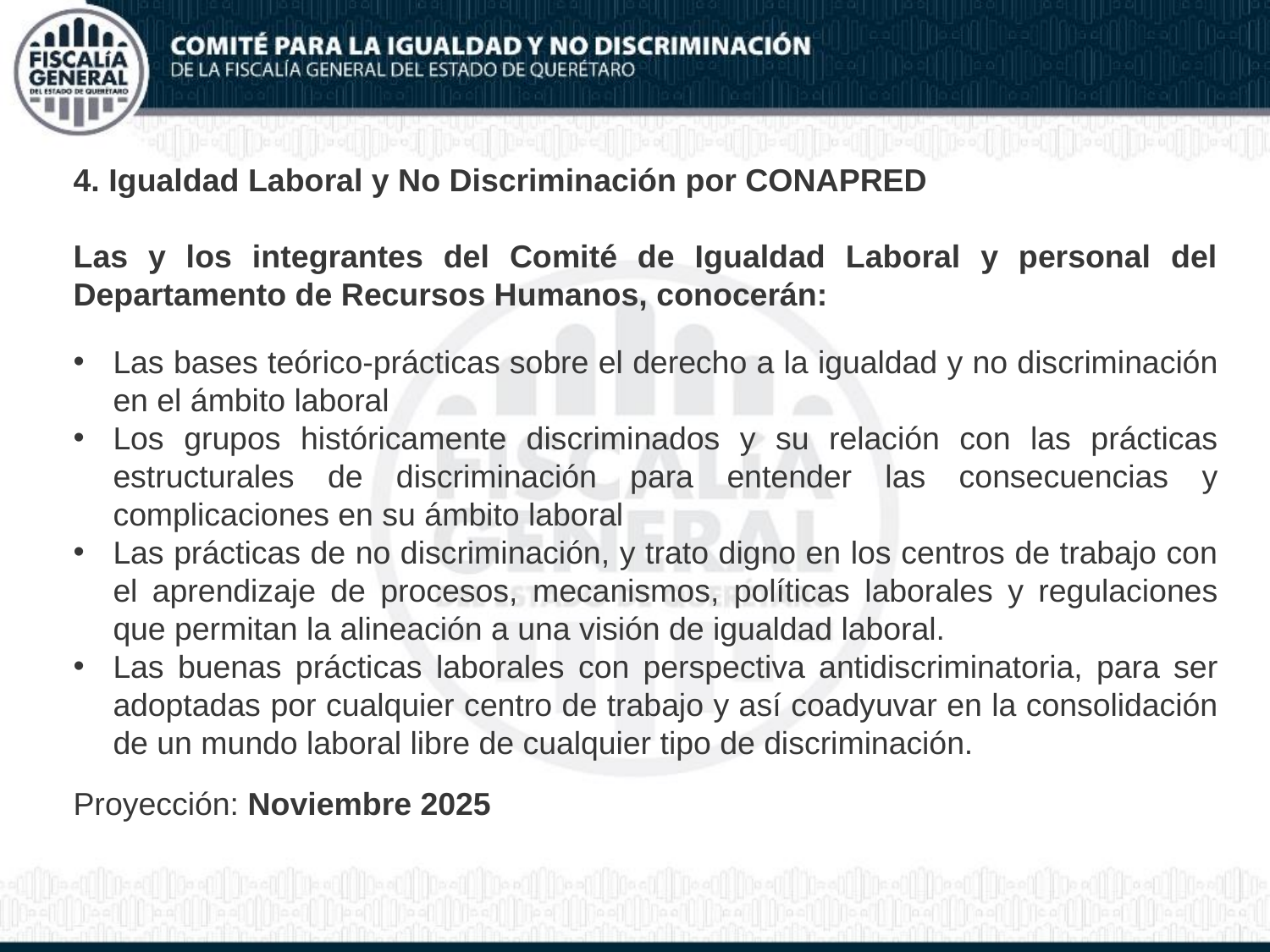

4. Igualdad Laboral y No Discriminación por CONAPRED
Las y los integrantes del Comité de Igualdad Laboral y personal del Departamento de Recursos Humanos, conocerán:

Las bases teórico-prácticas sobre el derecho a la igualdad y no discriminación en el ámbito laboral
Los grupos históricamente discriminados y su relación con las prácticas estructurales de discriminación para entender las consecuencias y complicaciones en su ámbito laboral
Las prácticas de no discriminación, y trato digno en los centros de trabajo con el aprendizaje de procesos, mecanismos, políticas laborales y regulaciones que permitan la alineación a una visión de igualdad laboral.
Las buenas prácticas laborales con perspectiva antidiscriminatoria, para ser adoptadas por cualquier centro de trabajo y así coadyuvar en la consolidación de un mundo laboral libre de cualquier tipo de discriminación.

Proyección: Noviembre 2025